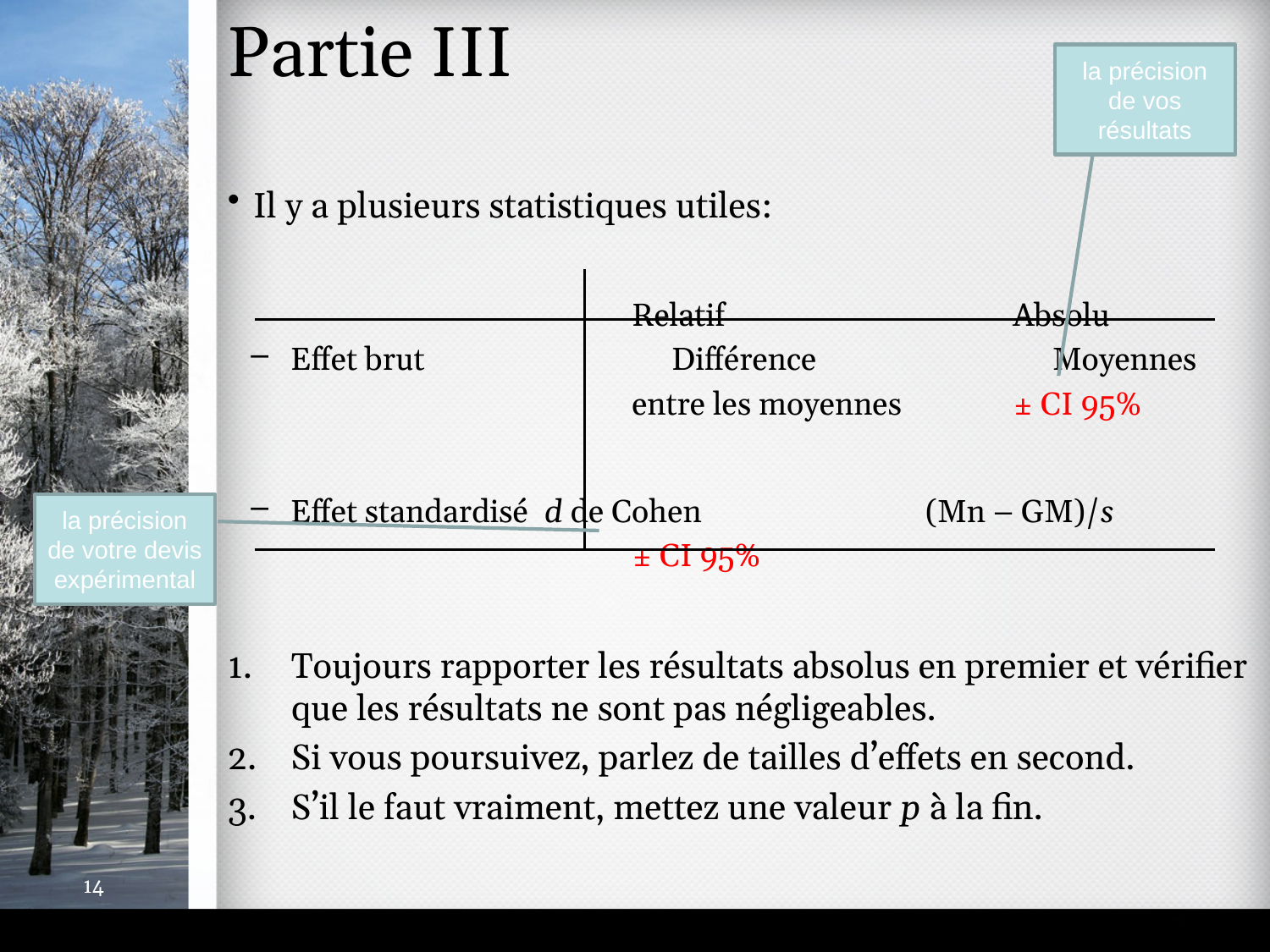

# Partie III
la précision de vos résultats
Il y a plusieurs statistiques utiles:

 			Relatif			Absolu
Effet brut		Différence		Moyennes
 			entre les moyennes	± CI 95%

Effet standardisé	d de Cohen		(Mn – GM)/s
 			± CI 95%

Toujours rapporter les résultats absolus en premier et vérifier que les résultats ne sont pas négligeables.
Si vous poursuivez, parlez de tailles d’effets en second.
S’il le faut vraiment, mettez une valeur p à la fin.
la précision de votre devis expérimental
14